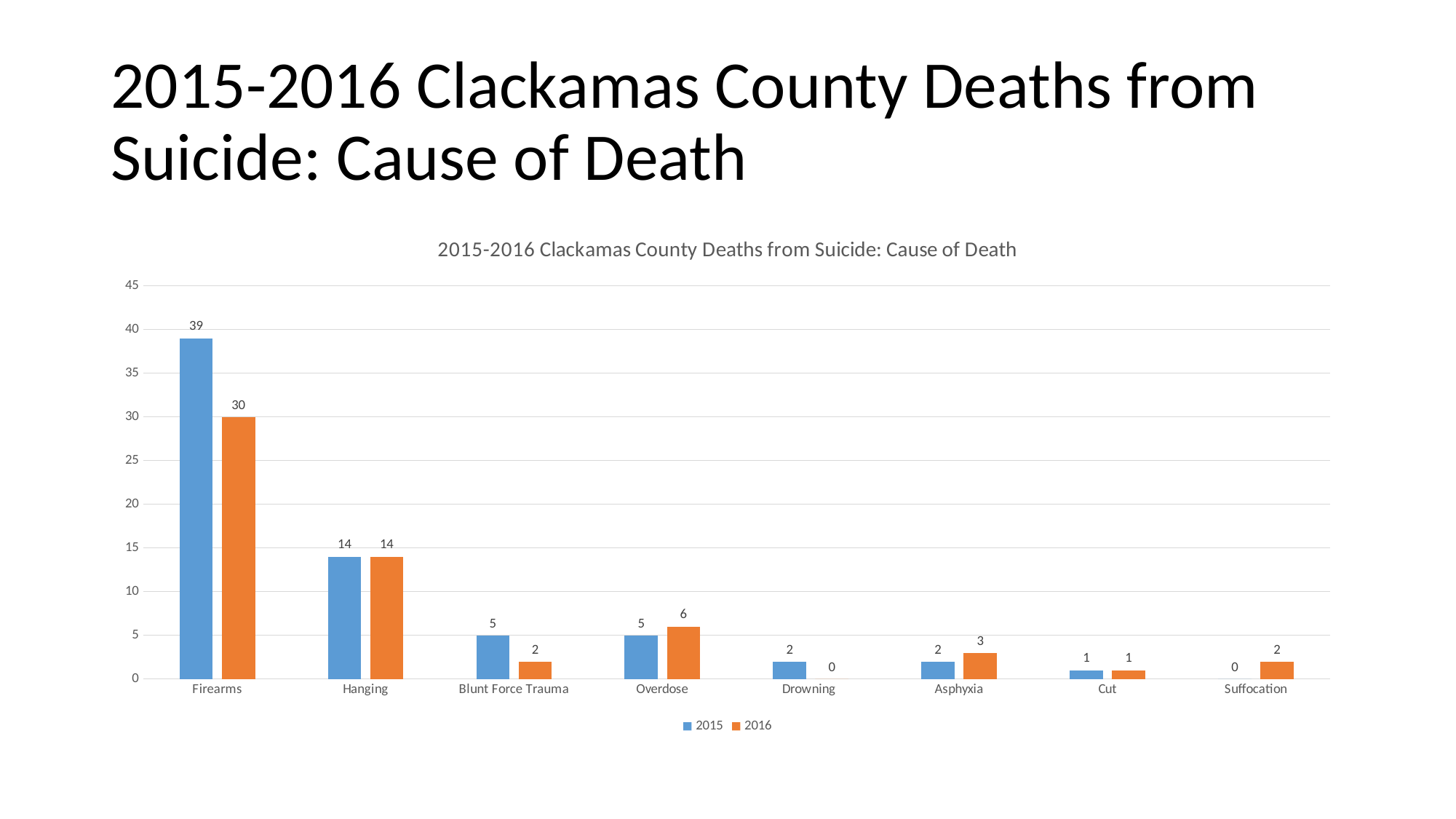

# 2015-2016 Clackamas County Deaths from Suicide: Cause of Death

### Chart: 2015-2016 Clackamas County Deaths from Suicide: Cause of Death

| Category | 2015 | 2016 |
|---|---|---|
| Firearms | 39.0 | 30.0 |
| Hanging | 14.0 | 14.0 |
| Blunt Force Trauma | 5.0 | 2.0 |
| Overdose | 5.0 | 6.0 |
| Drowning  | 2.0 | 0.0 |
| Asphyxia | 2.0 | 3.0 |
| Cut | 1.0 | 1.0 |
| Suffocation | 0.0 | 2.0 |